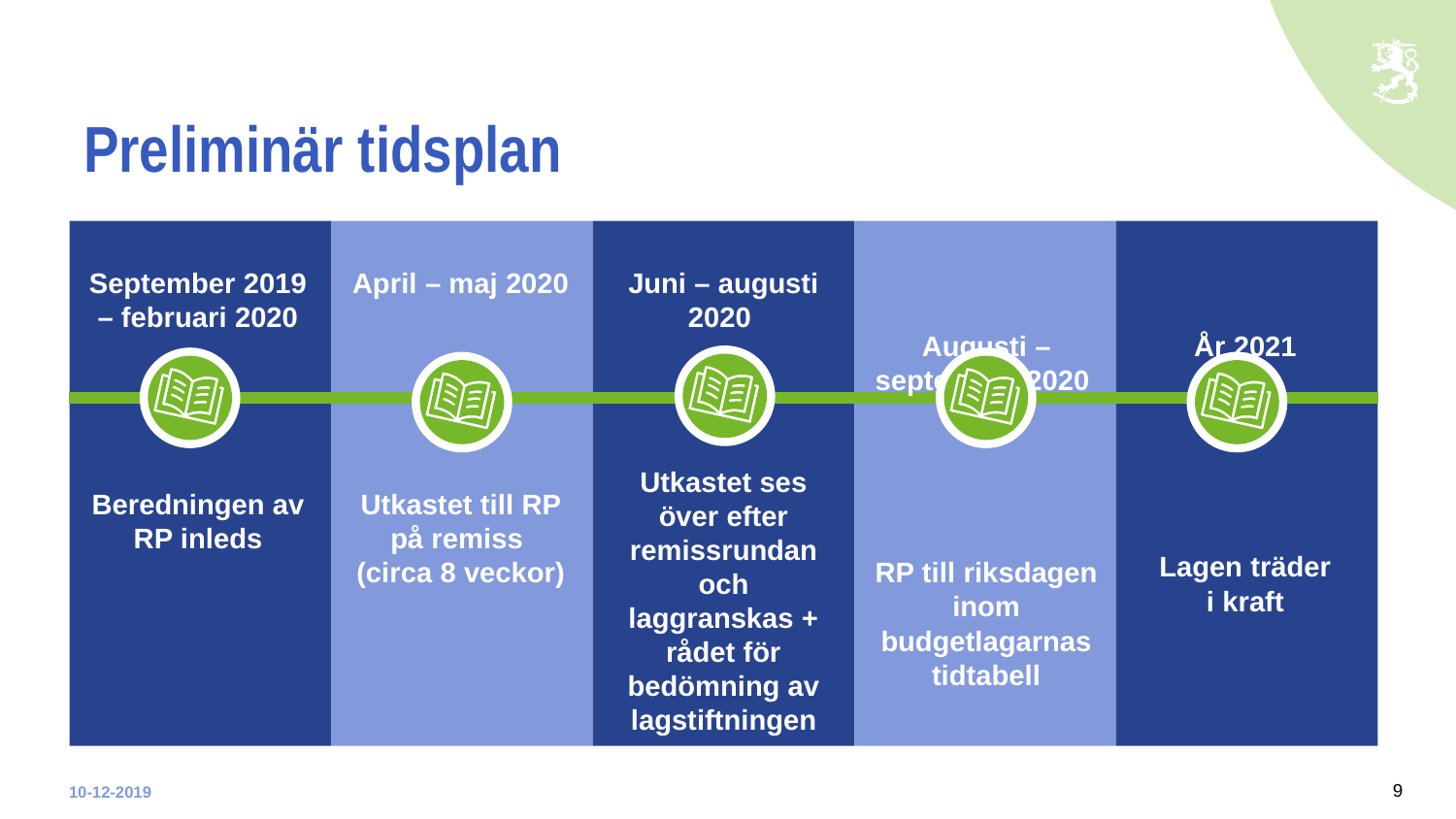

# Preliminär tidsplan

September 2019 – februari 2020

Beredningen av RP inleds

April – maj 2020

Utkastet till RP på remiss
(circa 8 veckor)

Juni – augusti 2020
Utkastet ses över efter remissrundan och laggranskas + rådet för bedömning av lagstiftningen

Augusti – september 2020

RP till riksdagen inom budgetlagarnas tidtabell

År 2021

Lagen träder
i kraft

9
10-12-2019